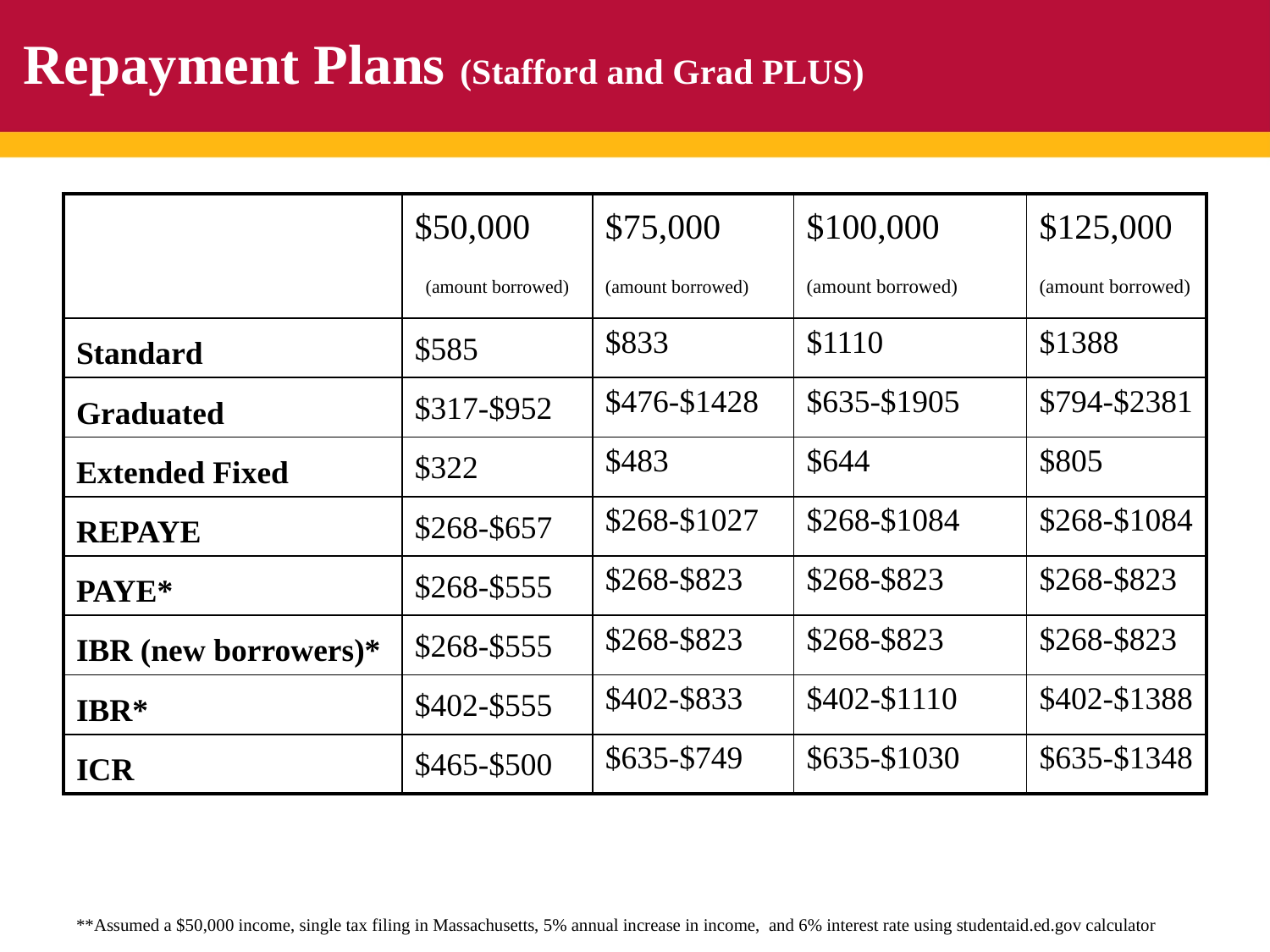

# Repayment Plans (Stafford and Grad PLUS)
|  | $50,000 (amount borrowed) | $75,000 (amount borrowed) | $100,000 (amount borrowed) | $125,000 (amount borrowed) |
| --- | --- | --- | --- | --- |
| Standard | $585 | $833 | $1110 | $1388 |
| Graduated | $317-$952 | $476-$1428 | $635-$1905 | $794-$2381 |
| Extended Fixed | $322 | $483 | $644 | $805 |
| REPAYE | $268-$657 | $268-$1027 | $268-$1084 | $268-$1084 |
| PAYE\* | $268-$555 | $268-$823 | $268-$823 | $268-$823 |
| IBR (new borrowers)\* | $268-$555 | $268-$823 | $268-$823 | $268-$823 |
| IBR\* | $402-$555 | $402-$833 | $402-$1110 | $402-$1388 |
| ICR | $465-$500 | $635-$749 | $635-$1030 | $635-$1348 |
**Assumed a $50,000 income, single tax filing in Massachusetts, 5% annual increase in income,  and 6% interest rate using studentaid.ed.gov calculator